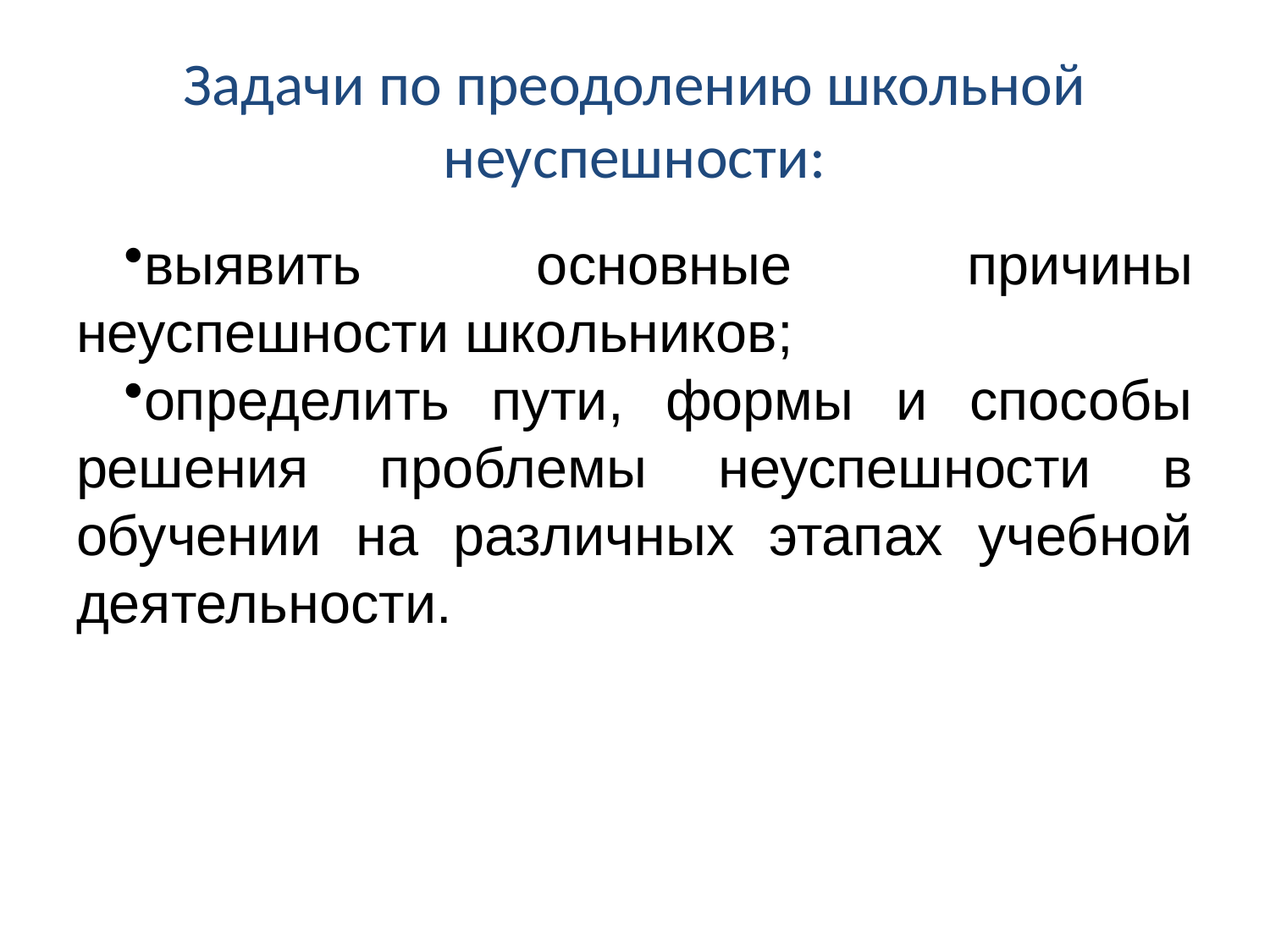

# Задачи по преодолению школьной неуспешности:
выявить основные причины неуспешности школьников;
определить пути, формы и способы решения проблемы неуспешности в обучении на различных этапах учебной деятельности.